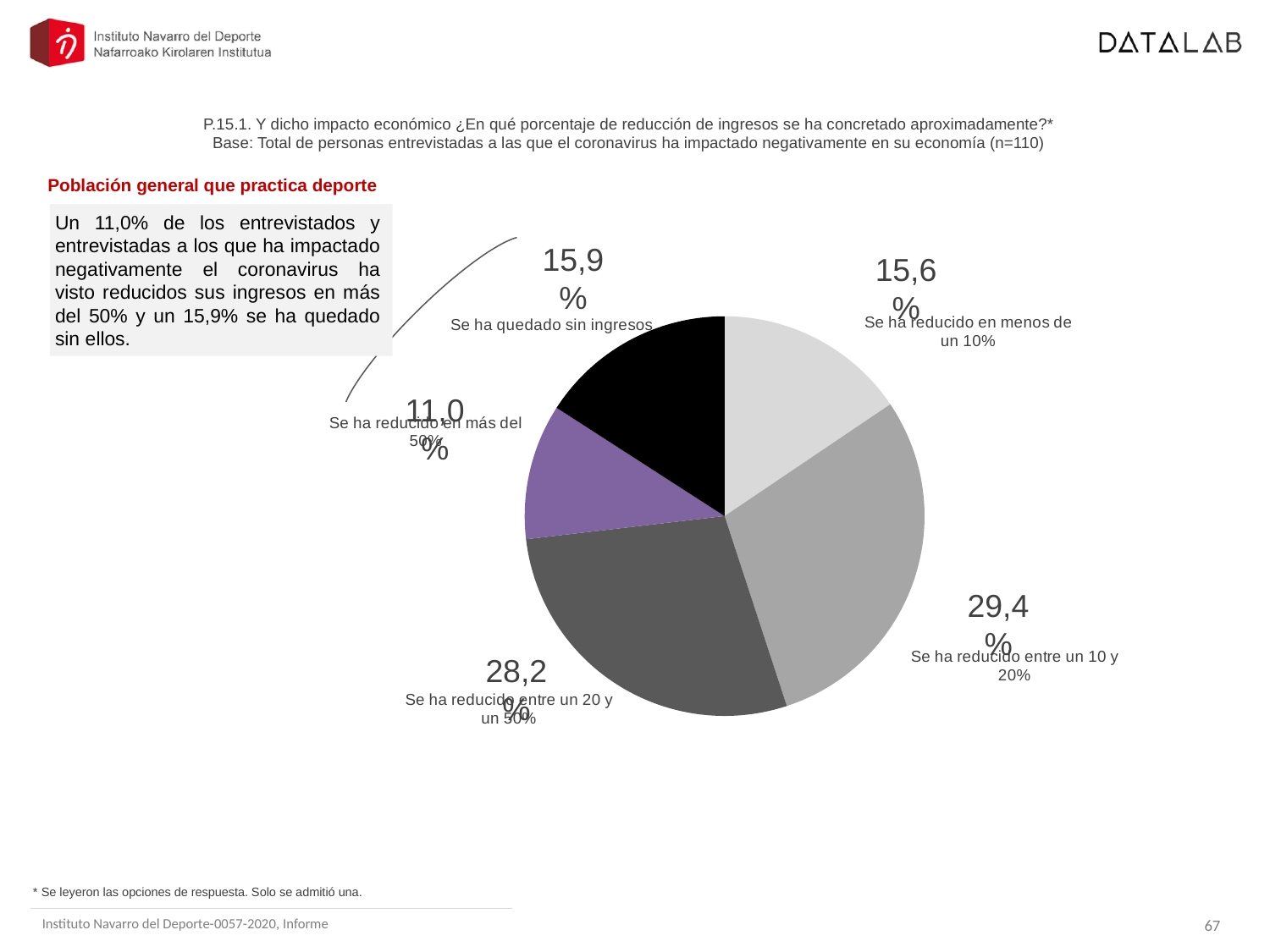

P.15.1. Y dicho impacto económico ¿En qué porcentaje de reducción de ingresos se ha concretado aproximadamente?*
Base: Total de personas entrevistadas a las que el coronavirus ha impactado negativamente en su economía (n=110)
Población general que practica deporte

Un 11,0% de los entrevistados y entrevistadas a los que ha impactado negativamente el coronavirus ha visto reducidos sus ingresos en más del 50% y un 15,9% se ha quedado sin ellos.
15,9%

### Chart

| Category |  |
|---|---|
| Se ha reducido en menos de un 10% | 0.15550655275074102 |
| Se ha reducido entre un 10 y 20% | 0.29410937957976807 |
| Se ha reducido entre un 20 y un 50% | 0.28184545223120916 |
| Se ha reducido en más del 50% | 0.10972036211283266 |
| Se ha quedado sin ingresos | 0.1588182533254491 |
15,6%
11,0%
29,4%
28,2%
* Se leyeron las opciones de respuesta. Solo se admitió una.